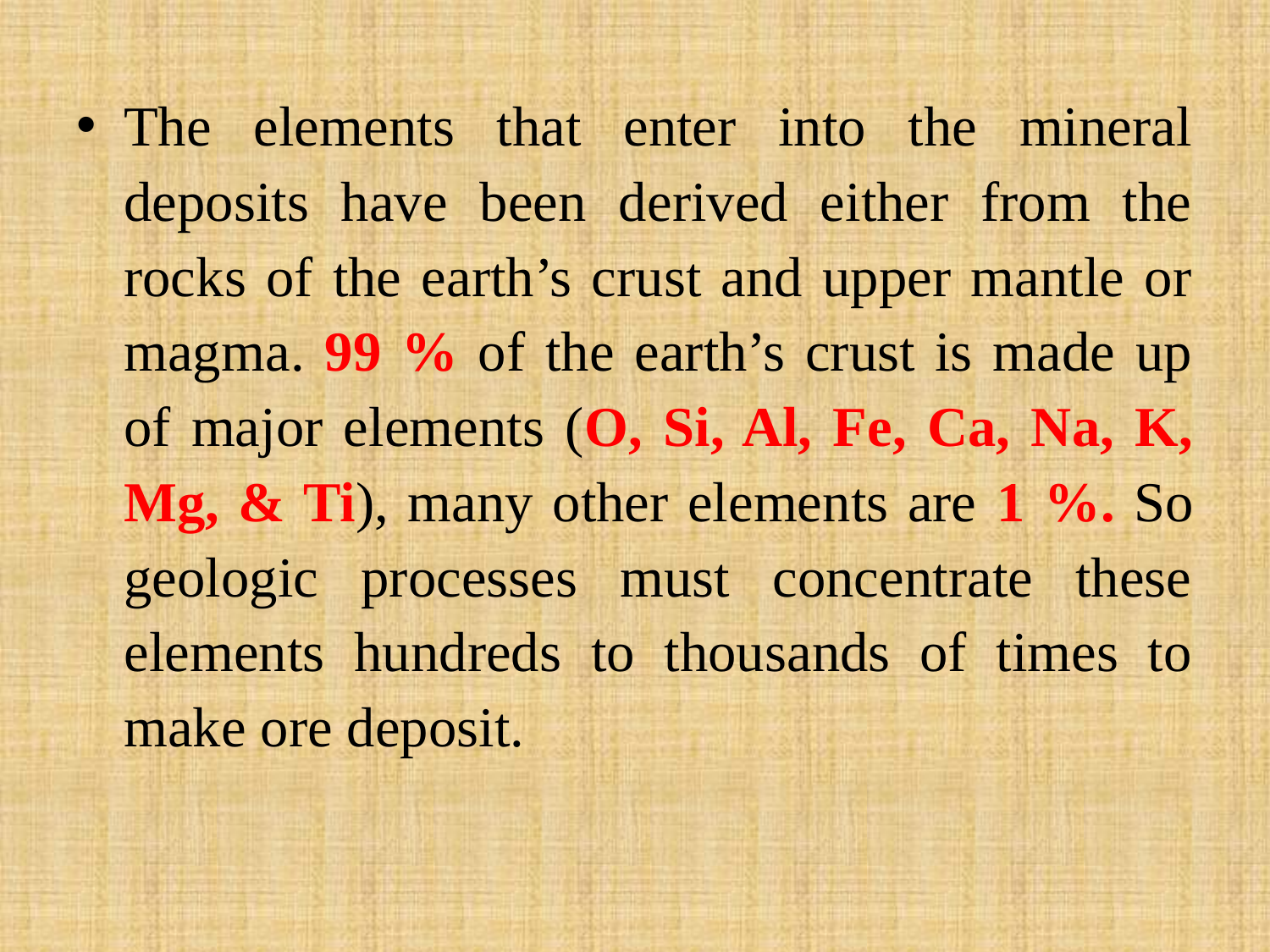

The elements that enter into the mineral deposits have been derived either from the rocks of the earth’s crust and upper mantle or magma. 99 % of the earth’s crust is made up of major elements (O, Si, Al, Fe, Ca, Na, K, Mg, & Ti), many other elements are 1 %. So geologic processes must concentrate these elements hundreds to thousands of times to make ore deposit.